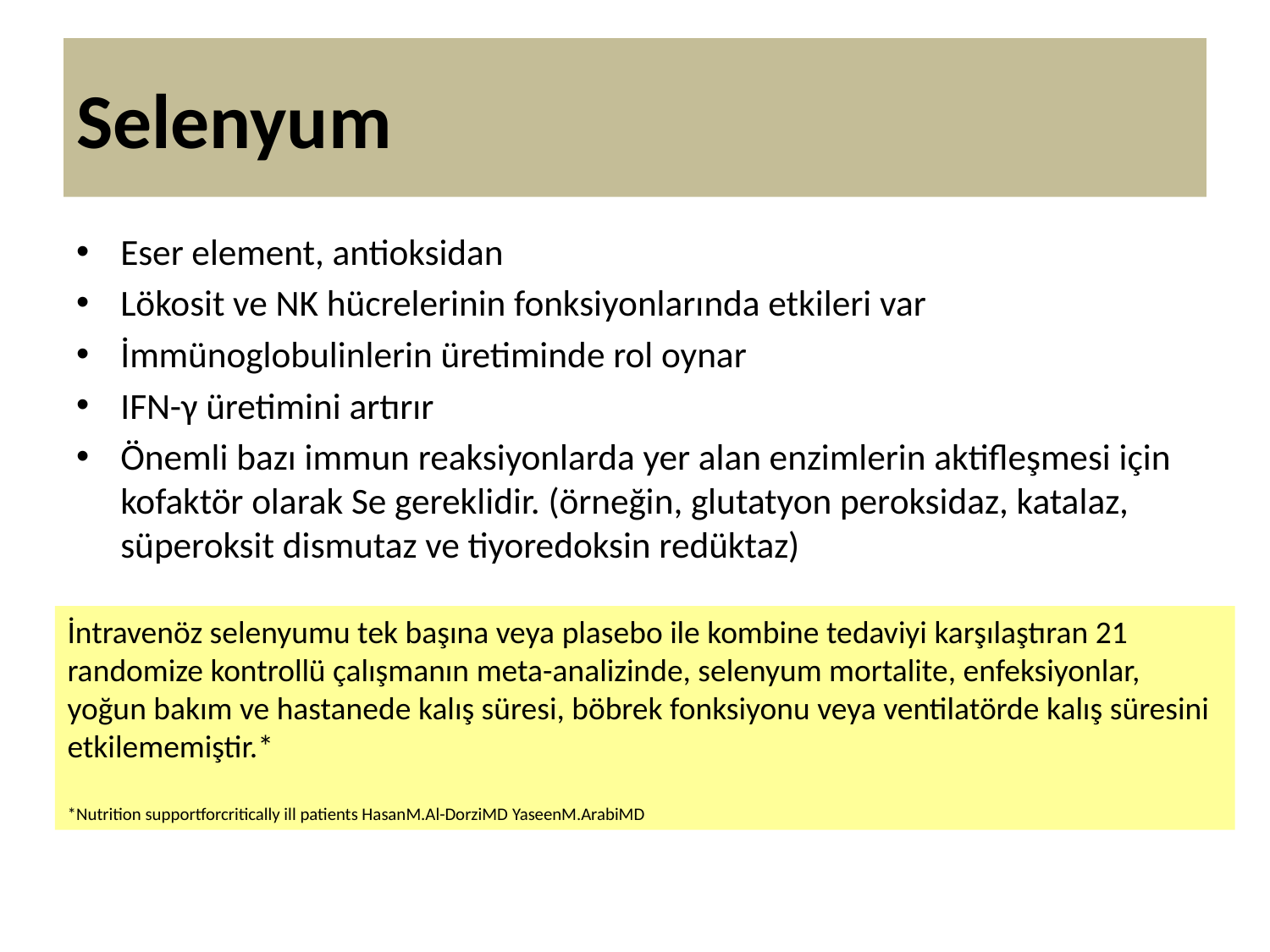

# Selenyum
Eser element, antioksidan
Lökosit ve NK hücrelerinin fonksiyonlarında etkileri var
İmmünoglobulinlerin üretiminde rol oynar
IFN-γ üretimini artırır
Önemli bazı immun reaksiyonlarda yer alan enzimlerin aktifleşmesi için kofaktör olarak Se gereklidir. (örneğin, glutatyon peroksidaz, katalaz, süperoksit dismutaz ve tiyoredoksin redüktaz)

İntravenöz selenyumu tek başına veya plasebo ile kombine tedaviyi karşılaştıran 21 randomize kontrollü çalışmanın meta-analizinde, selenyum mortalite, enfeksiyonlar, yoğun bakım ve hastanede kalış süresi, böbrek fonksiyonu veya ventilatörde kalış süresini etkilememiştir.*

*Nutrition supportforcritically ill patients HasanM.Al-DorziMD YaseenM.ArabiMD